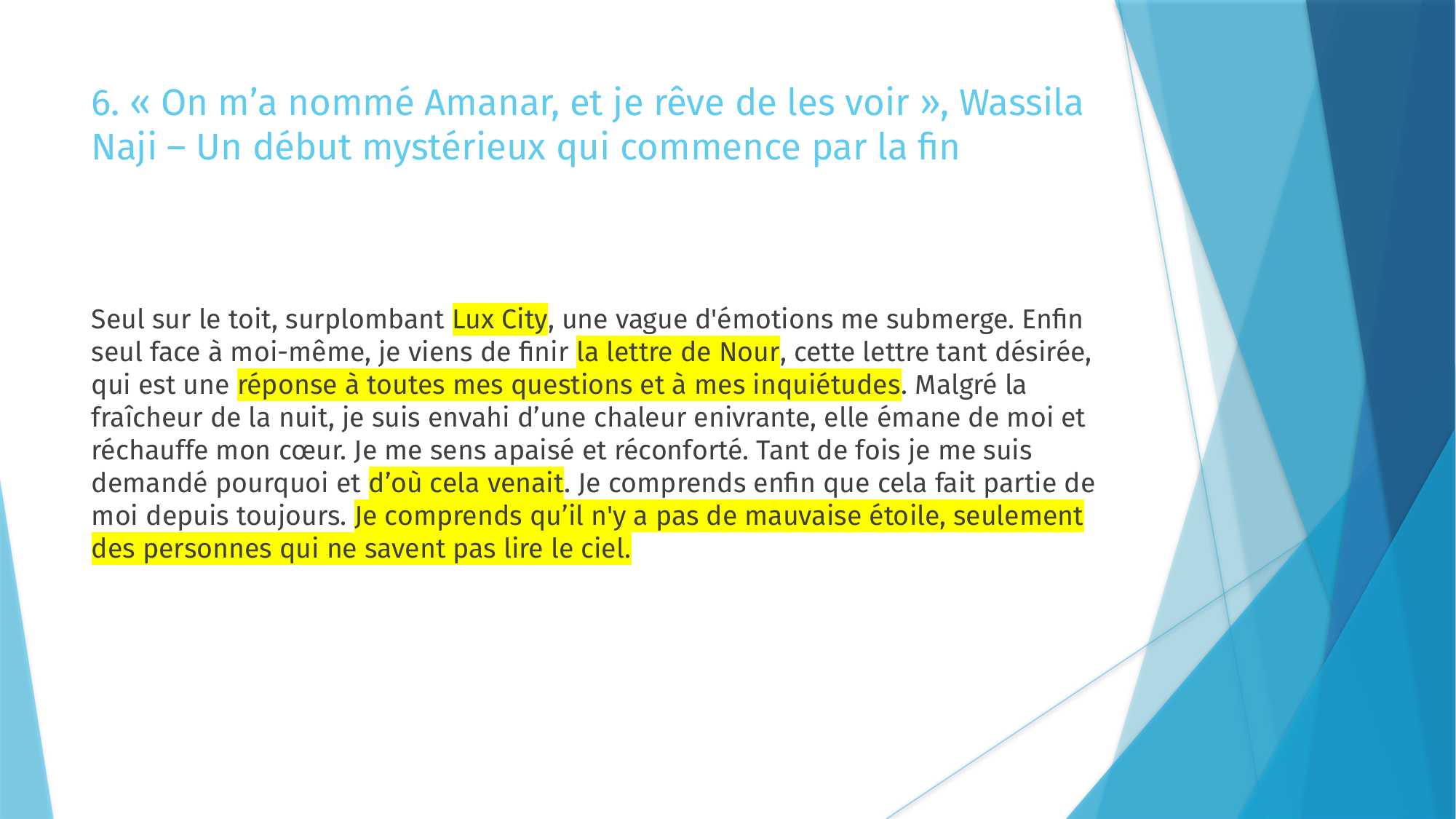

6. « On m’a nommé Amanar, et je rêve de les voir », Wassila Naji – Un début mystérieux qui commence par la fin
Seul sur le toit, surplombant Lux City, une vague d'émotions me submerge. Enfin seul face à moi-même, je viens de finir la lettre de Nour, cette lettre tant désirée, qui est une réponse à toutes mes questions et à mes inquiétudes. Malgré la fraîcheur de la nuit, je suis envahi d’une chaleur enivrante, elle émane de moi et réchauffe mon cœur. Je me sens apaisé et réconforté. Tant de fois je me suis demandé pourquoi et d’où cela venait. Je comprends enfin que cela fait partie de moi depuis toujours. Je comprends qu’il n'y a pas de mauvaise étoile, seulement des personnes qui ne savent pas lire le ciel.